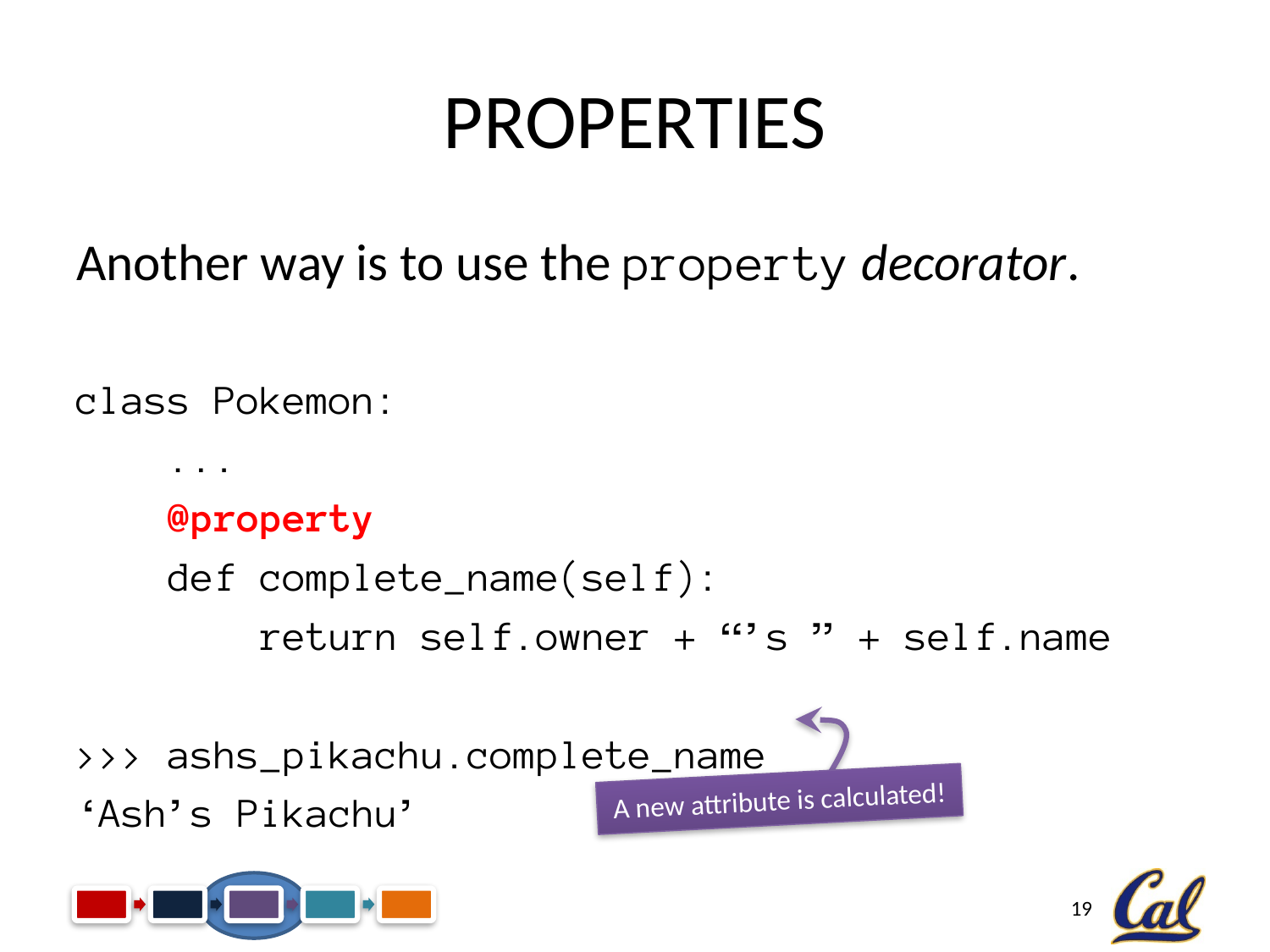

# Properties
Another way is to use the property decorator.

class Pokemon:
    ...
    @property
    def complete_name(self):
        return self.owner + “’s ” + self.name

>>> ashs_pikachu.complete_name
‘Ash’s Pikachu’

A new attribute is calculated!